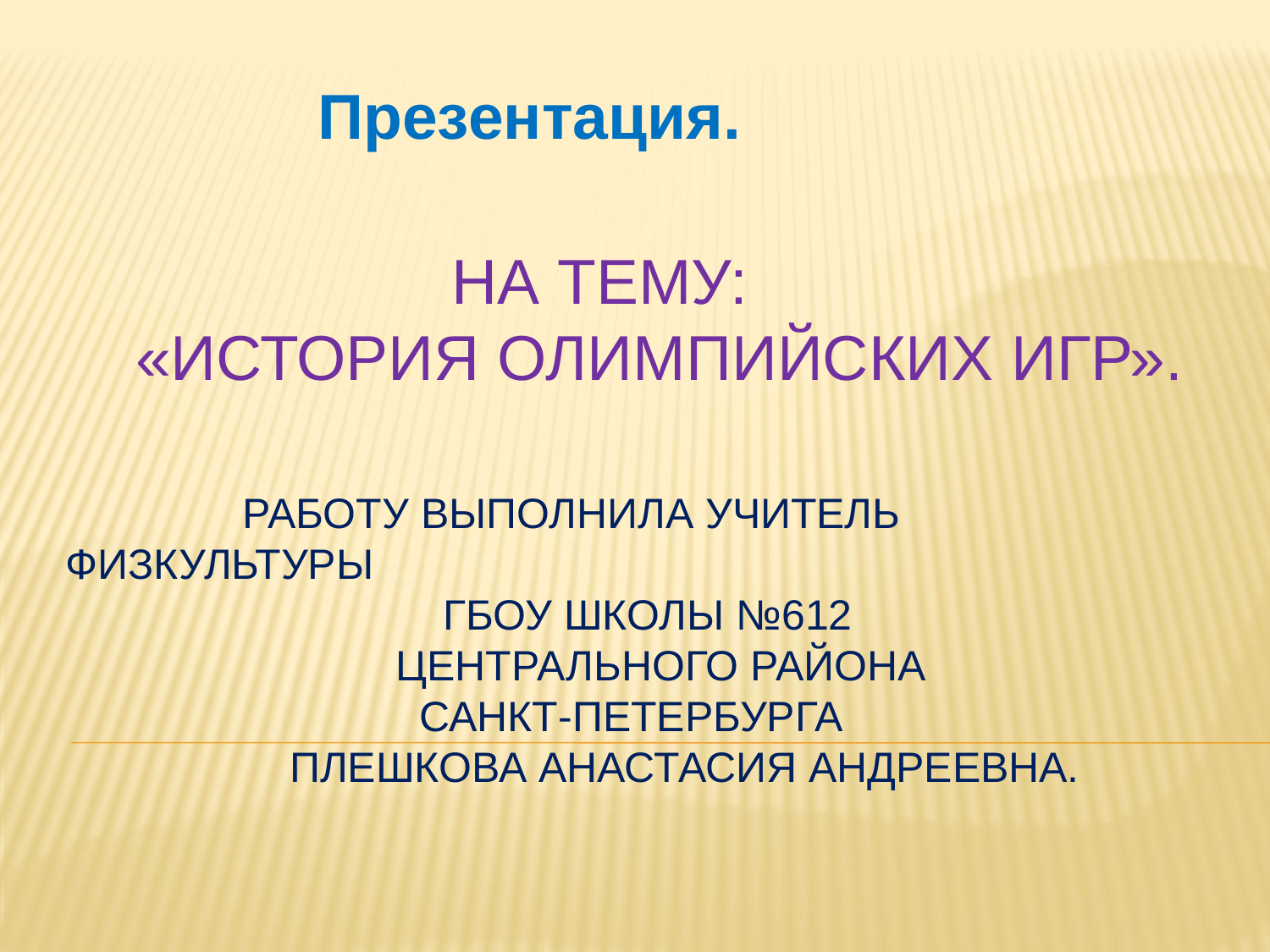

Презентация.
# На тему: «История олимпийских игр». Работу выполнила учитель физкультуры ГБОУ школы №612 Центрального района Санкт-Петербурга ПЛЕШКОВА АНАСТАСИЯ АНДРЕЕВНА.